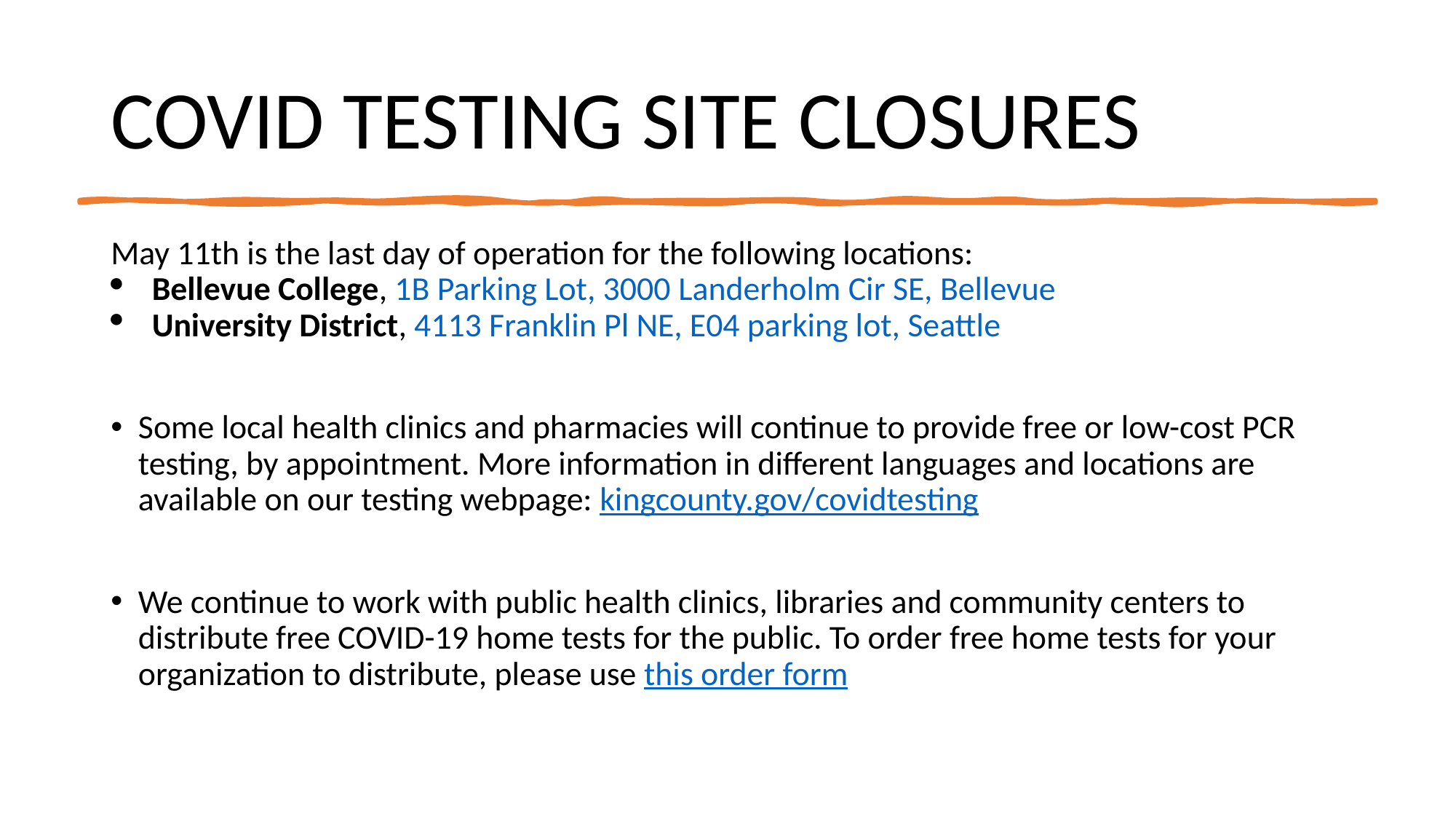

# COVID TESTING SITE CLOSURES

May 11th is the last day of operation for the following locations:
Bellevue College, 1B Parking Lot, 3000 Landerholm Cir SE, Bellevue
University District, 4113 Franklin Pl NE, E04 parking lot, Seattle

Some local health clinics and pharmacies will continue to provide free or low-cost PCR testing, by appointment. More information in different languages and locations are available on our testing webpage: kingcounty.gov/covidtesting

We continue to work with public health clinics, libraries and community centers to distribute free COVID-19 home tests for the public. To order free home tests for your organization to distribute, please use this order form